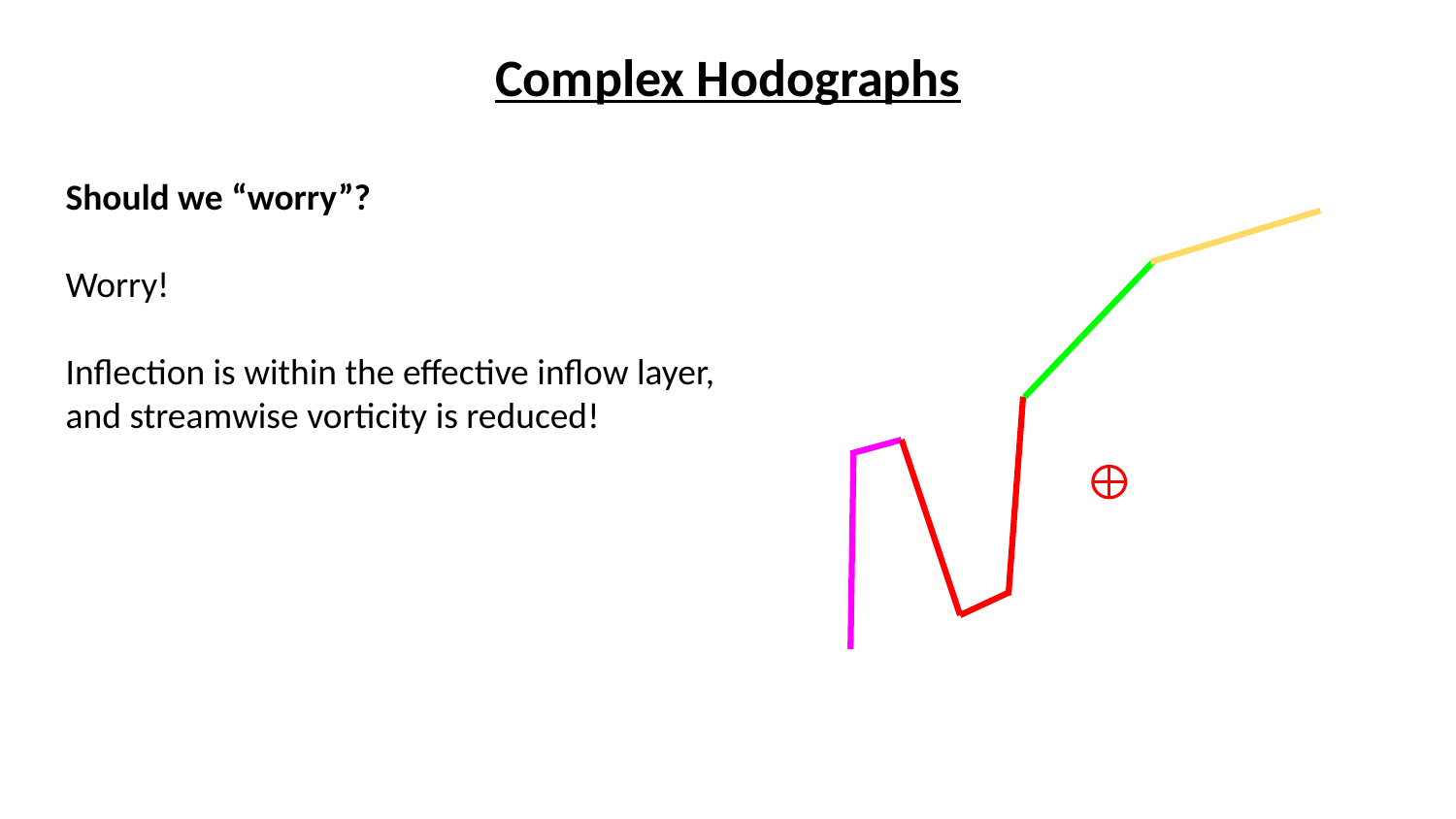

Complex Hodographs
Should we “worry”?

Worry!

Inflection is within the effective inflow layer,
and streamwise vorticity is reduced!